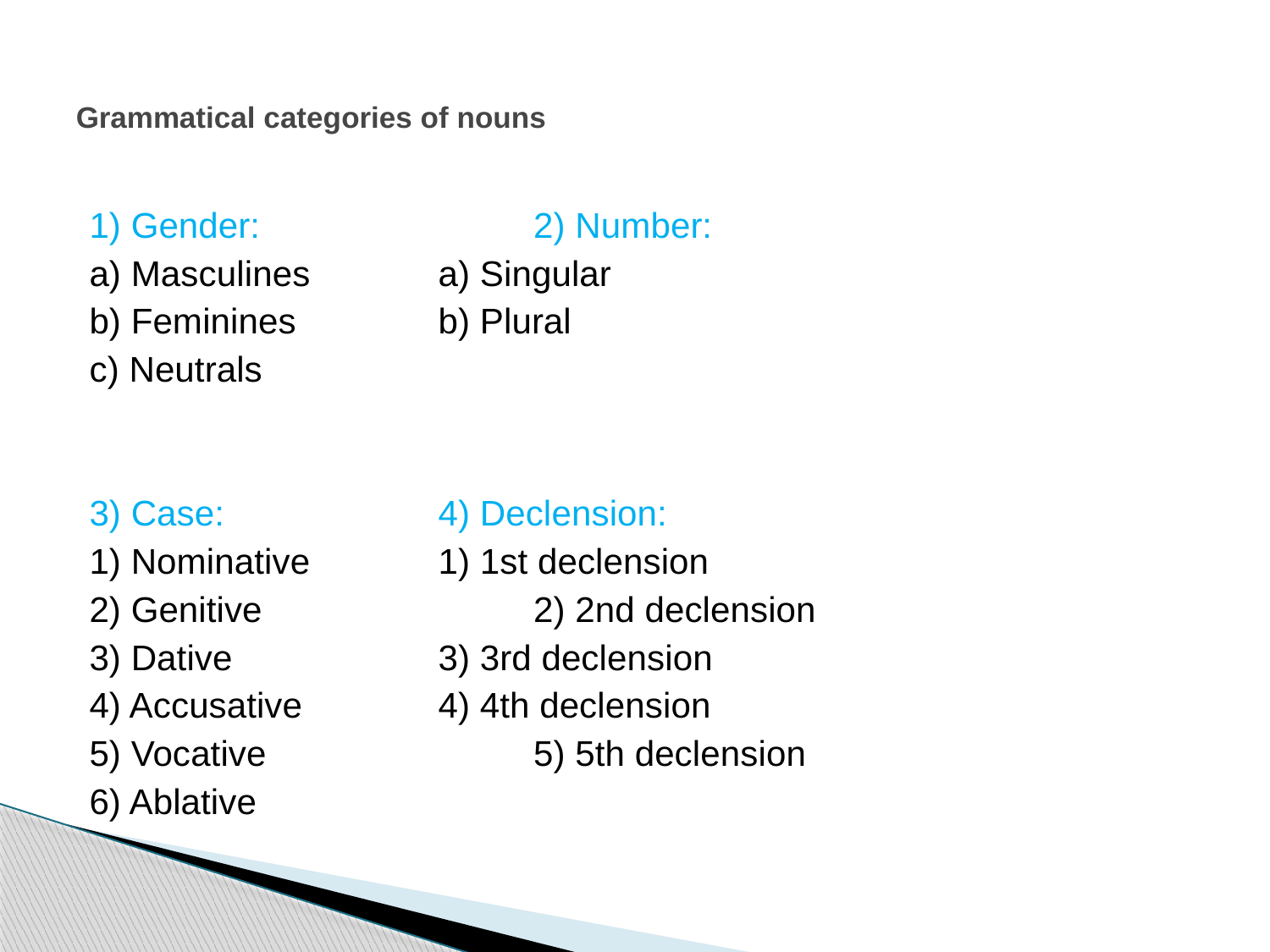

# Grammatical categories of nouns
1) Gender:			2) Number:
a) Masculines 		a) Singular
b) Feminines 		b) Plural
c) Neutrals

3) Case:			4) Declension:
1) Nominative		1) 1st declension
2) Genitive			2) 2nd declension
3) Dative			3) 3rd declension
4) Accusative		4) 4th declension
5) Vocative			5) 5th declension
6) Ablative